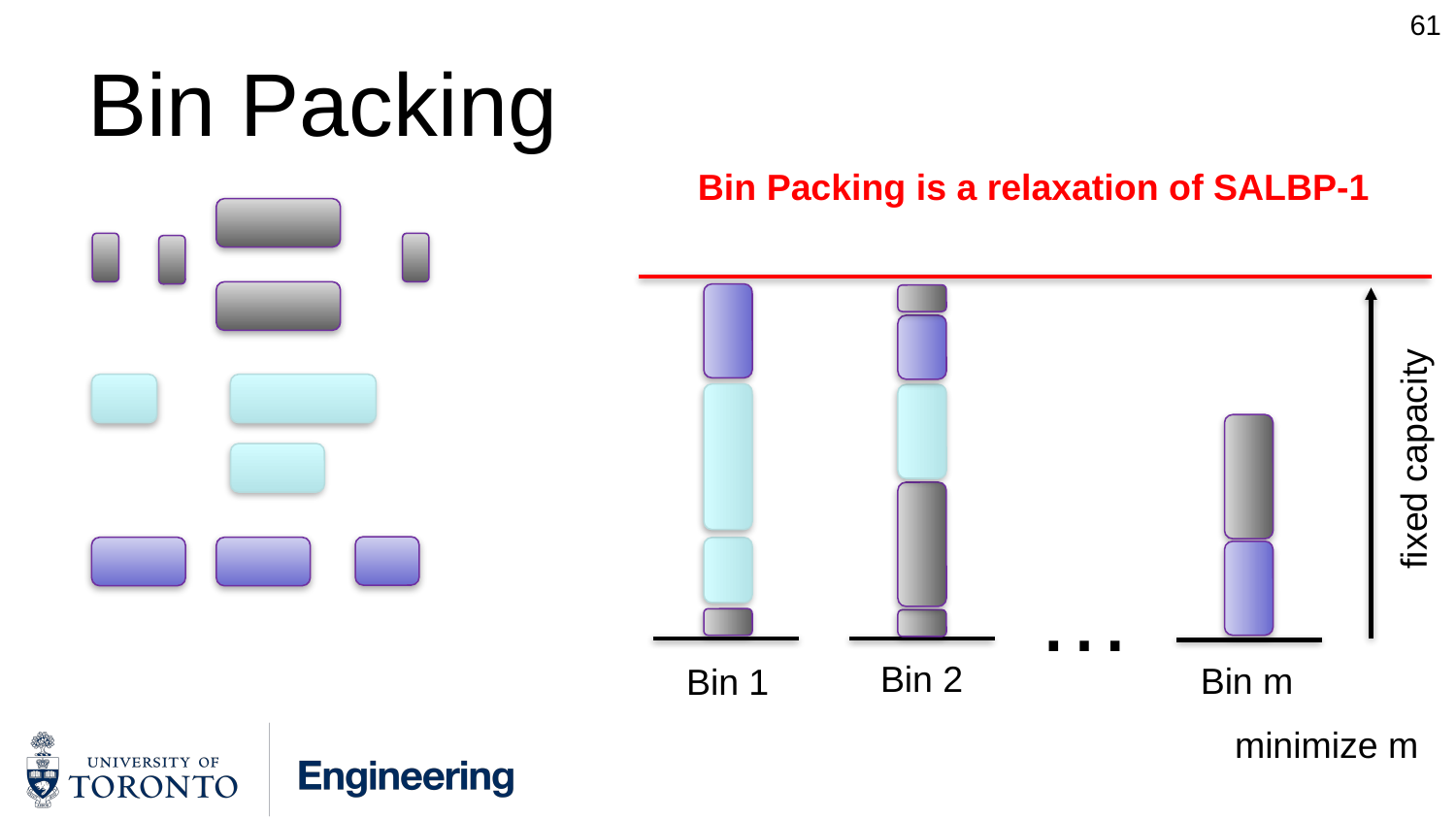

61
# Bin Packing
Bin Packing is a relaxation of SALBP-1

fixed capacity
…
Bin 2
Bin m
Bin 1

minimize m